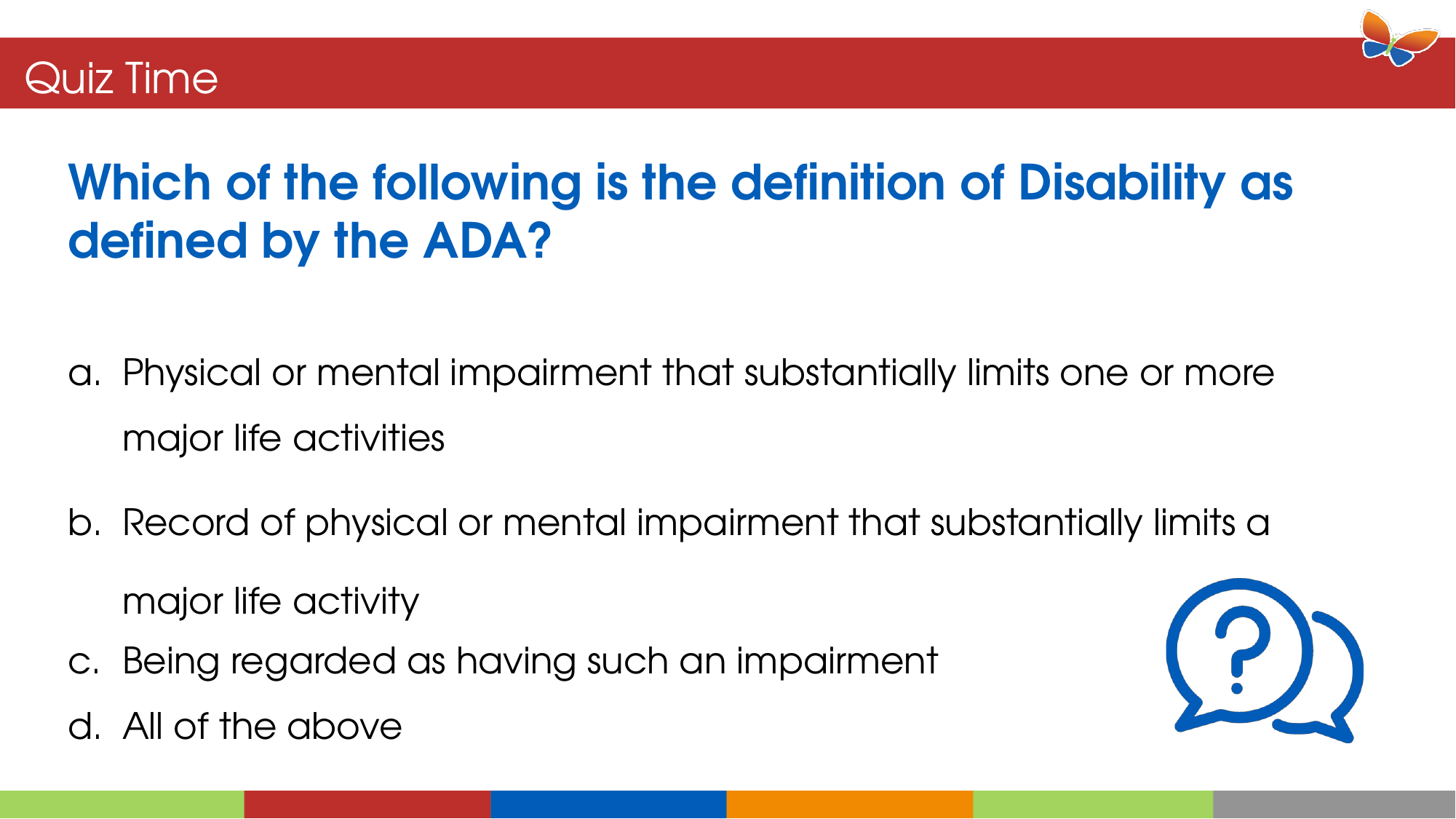

# Quiz Time
Which of the following is the definition of Disability as
defined by the ADA?

Physical or mental impairment that substantially limits one or more major life activities
Record of physical or mental impairment that substantially limits a major life activity
Being regarded as having such an impairment
All of the above